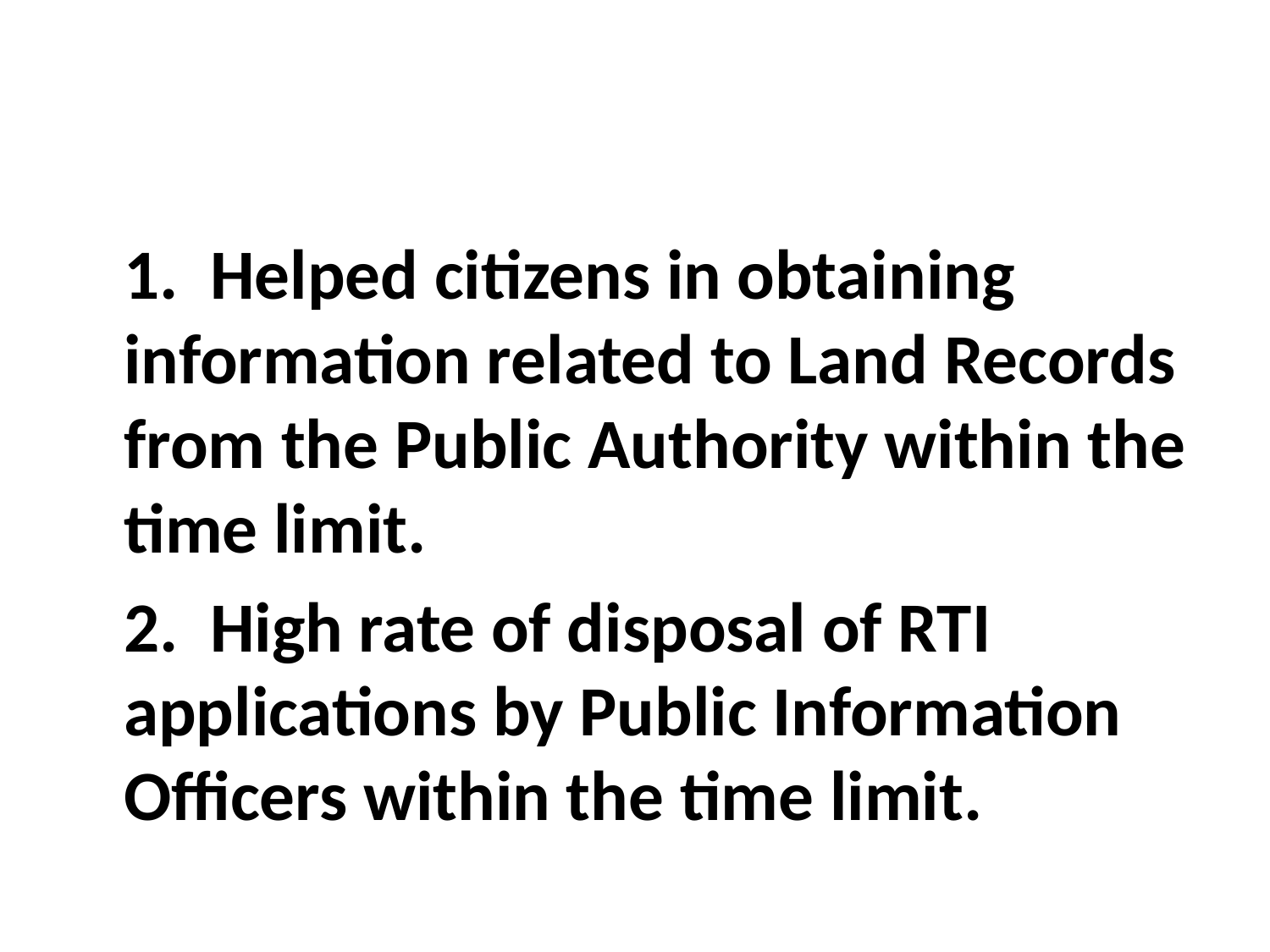

#
   1.  Helped citizens in obtaining   information related to Land Records  from the Public Authority within the time limit.
   2.  High rate of disposal of RTI applications by Public Information Officers within the time limit.